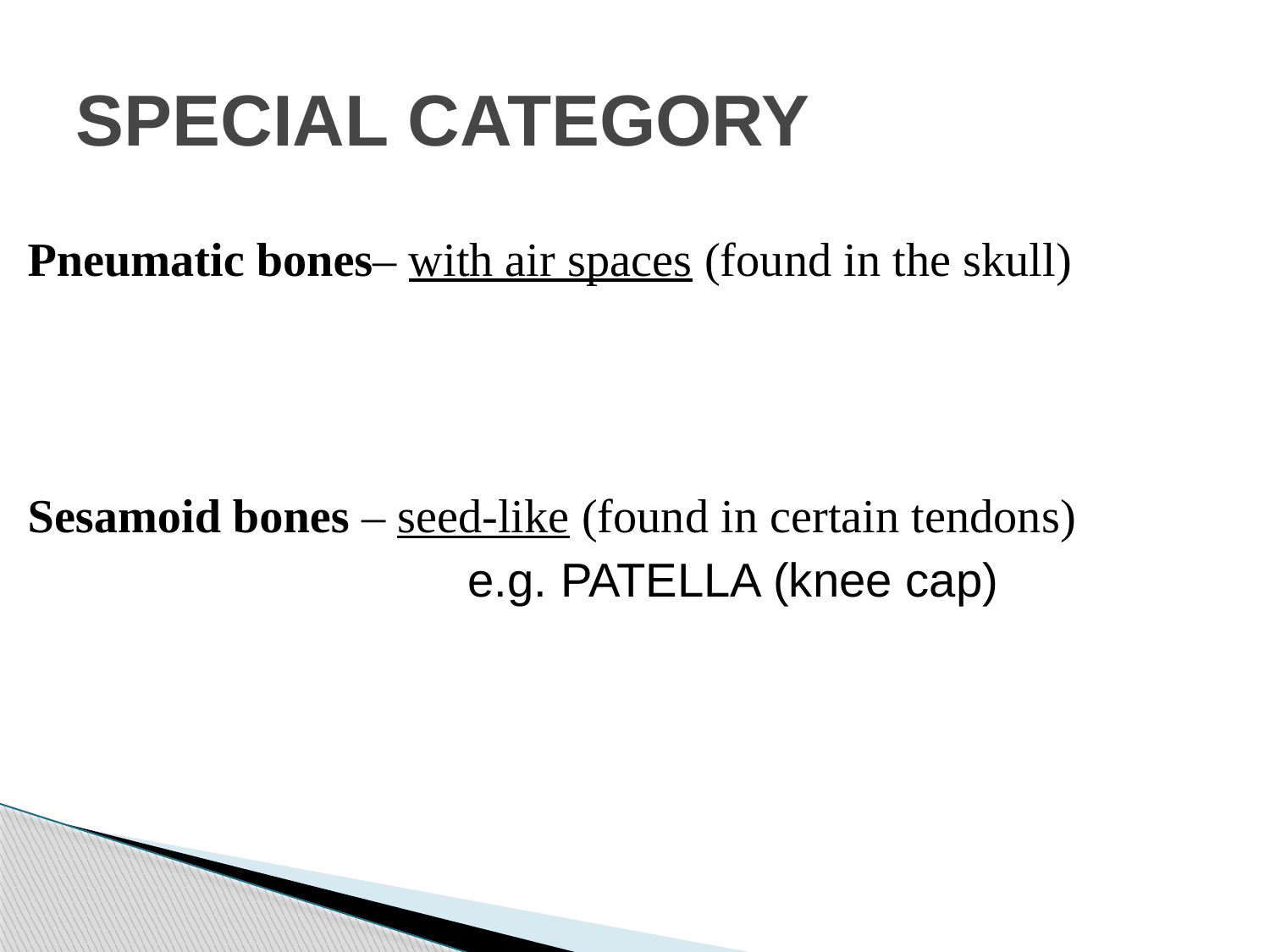

# SPECIAL CATEGORY
Pneumatic bones– with air spaces (found in the skull)

Sesamoid bones – seed-like (found in certain tendons)
                                 e.g. PATELLA (knee cap)